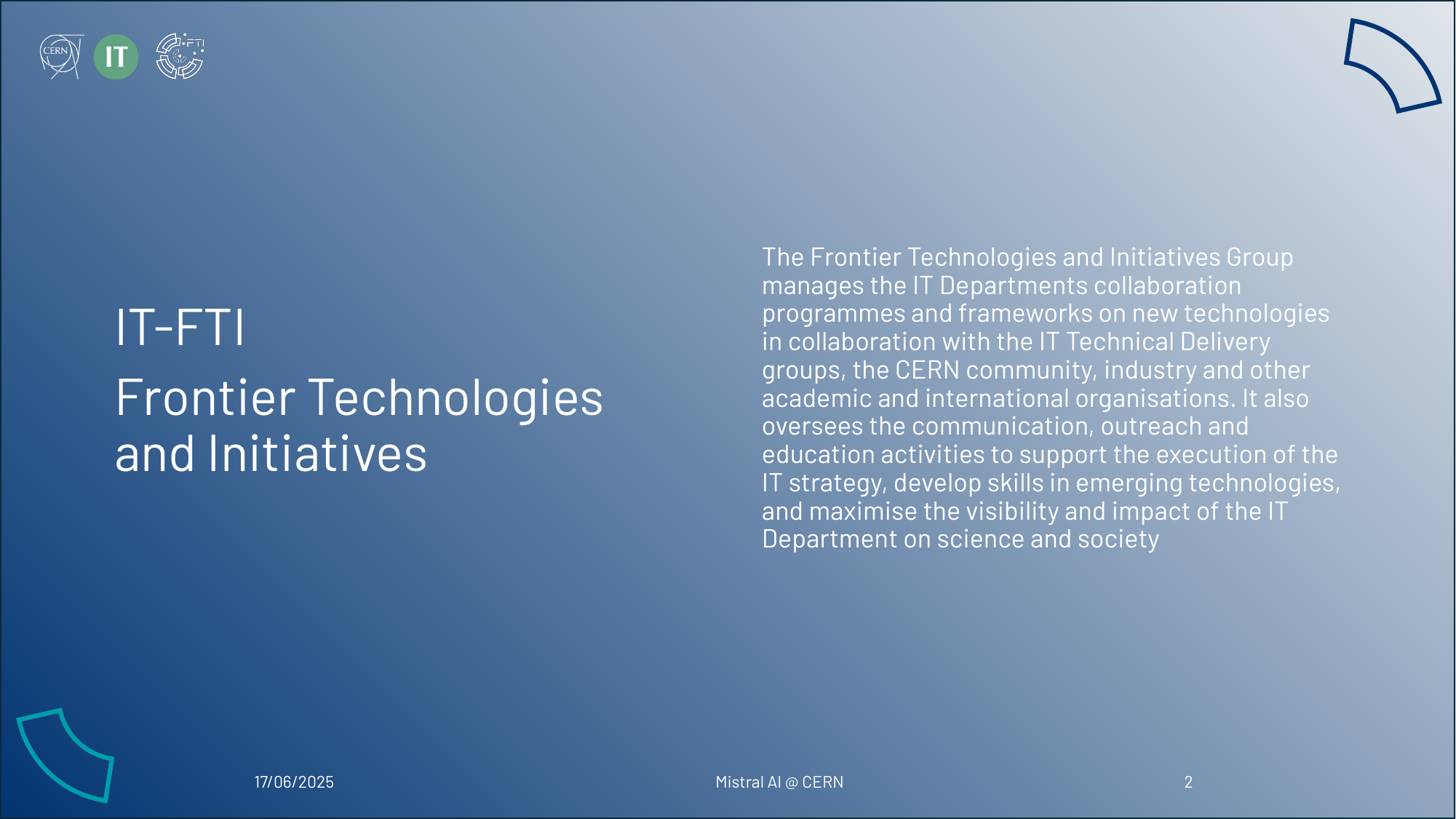

# The Frontier Technologies and Initiatives Group manages the IT Departments collaboration programmes and frameworks on new technologies in collaboration with the IT Technical Delivery groups, the CERN community, industry and other academic and international organisations. It also oversees the communication, outreach and education activities to support the execution of the IT strategy, develop skills in emerging technologies, and maximise the visibility and impact of the IT Department on science and society
IT-FTI
Frontier Technologies and Initiatives
17/06/2025
Mistral AI @ CERN
2